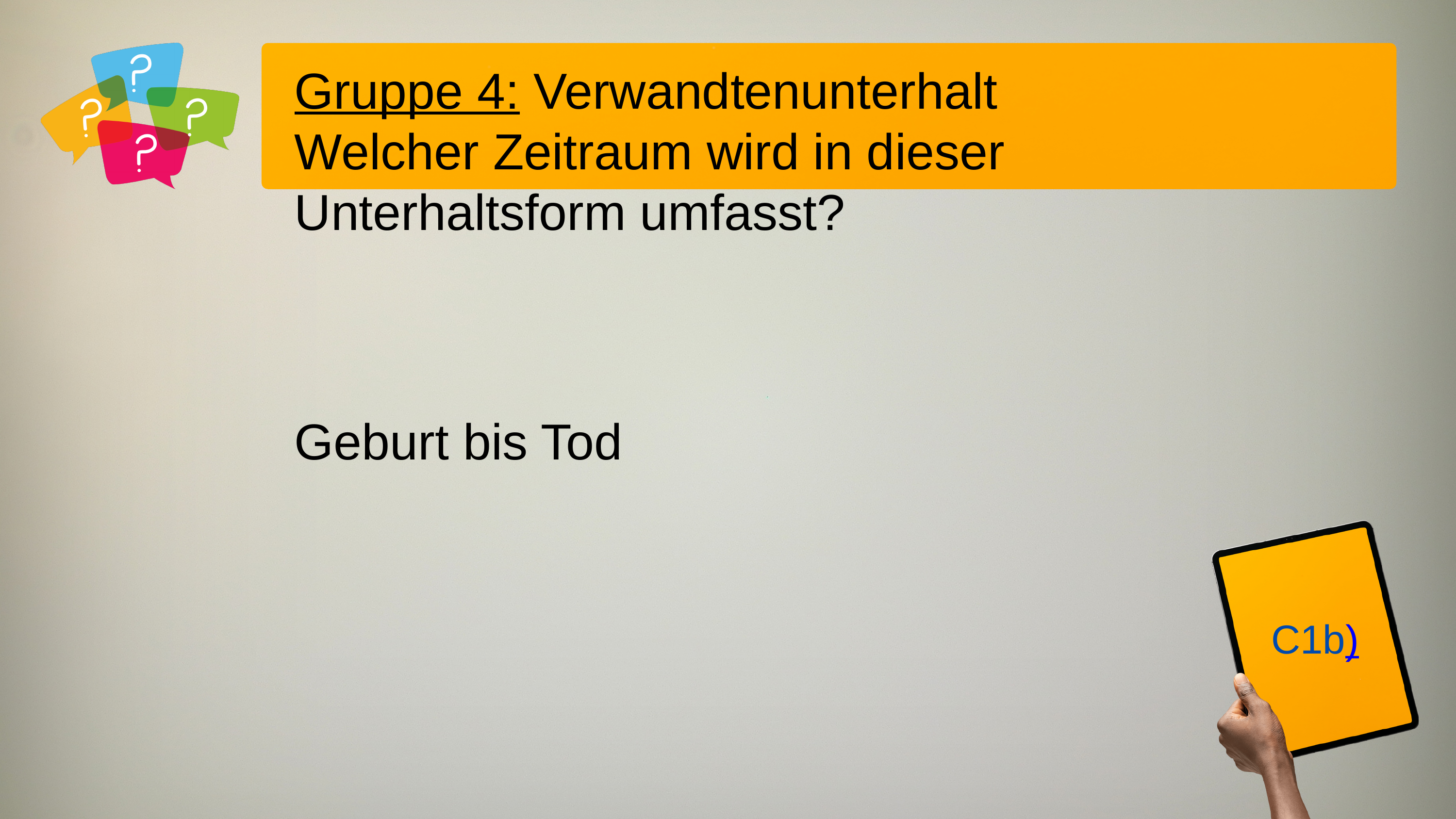

Gruppe 4: Verwandtenunterhalt
Welcher Zeitraum wird in dieser Unterhaltsform umfasst?
Geburt bis Tod

C1b)